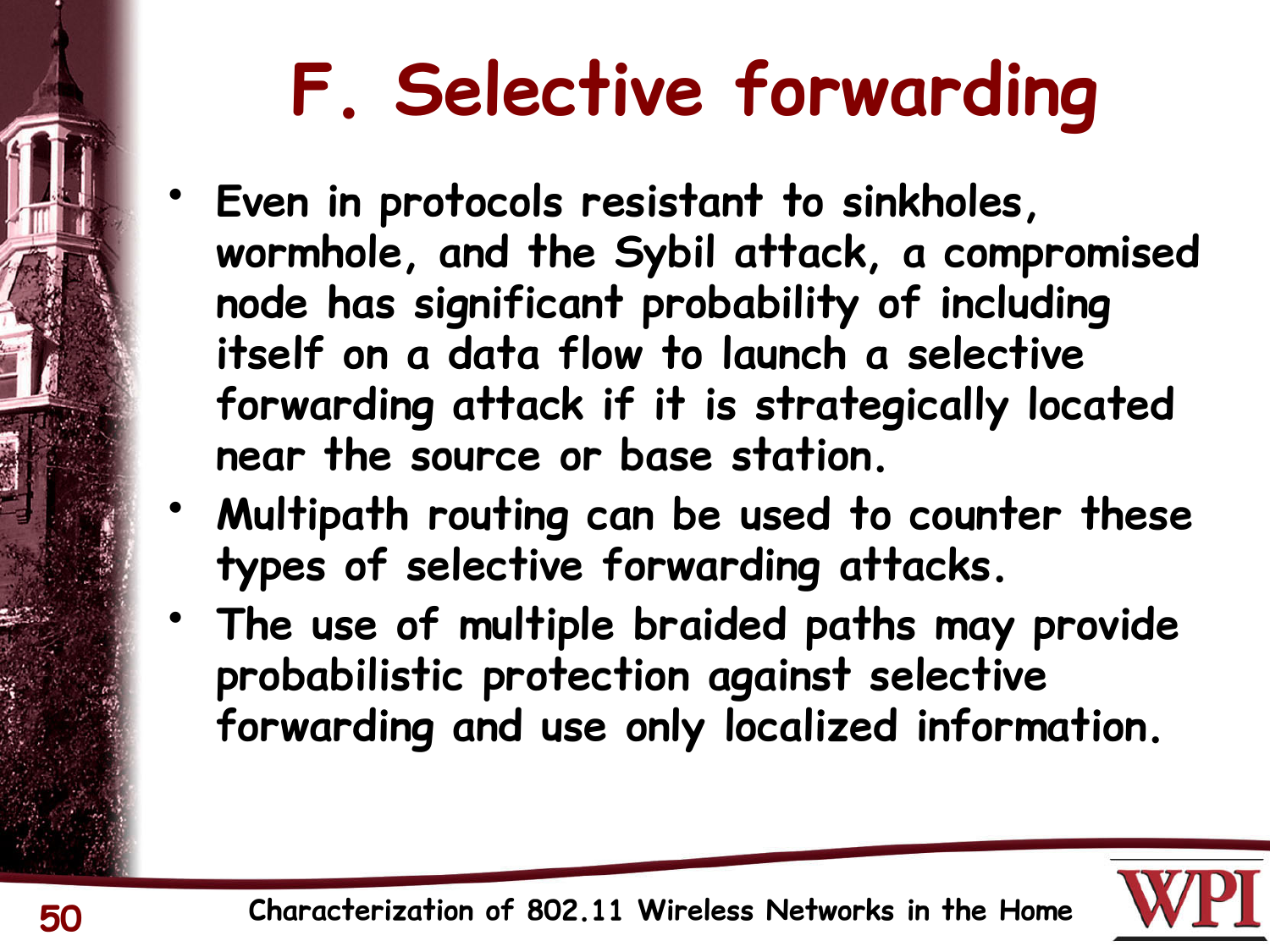

# F. Selective forwarding
Even in protocols resistant to sinkholes, wormhole, and the Sybil attack, a compromised node has significant probability of including itself on a data flow to launch a selective forwarding attack if it is strategically located near the source or base station.
Multipath routing can be used to counter these types of selective forwarding attacks.
The use of multiple braided paths may provide probabilistic protection against selective forwarding and use only localized information.
Characterization of 802.11 Wireless Networks in the Home
50